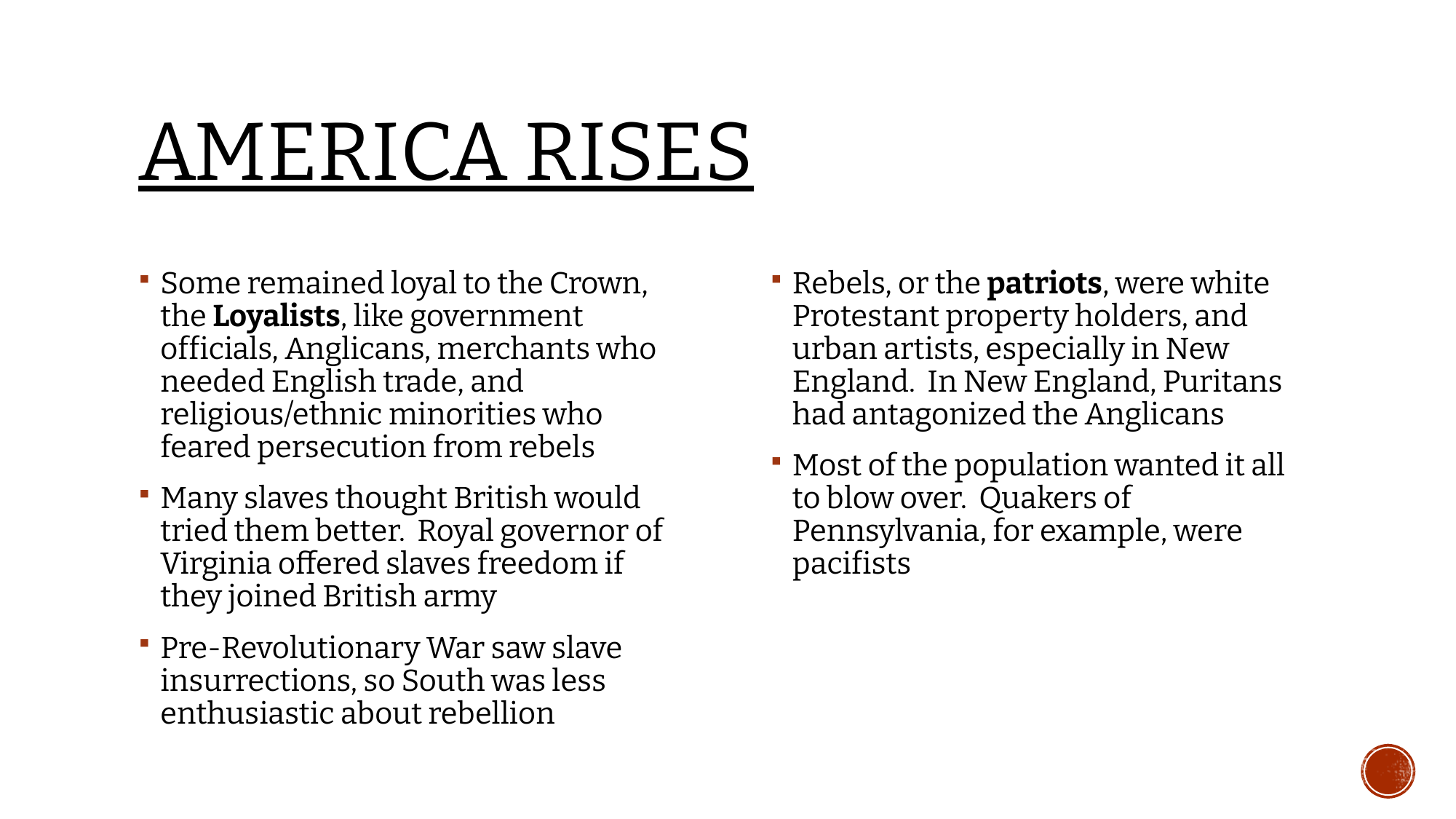

# America rises
Some remained loyal to the Crown, the Loyalists, like government officials, Anglicans, merchants who needed English trade, and religious/ethnic minorities who feared persecution from rebels
Many slaves thought British would tried them better.  Royal governor of Virginia offered slaves freedom if they joined British army
Pre-Revolutionary War saw slave insurrections, so South was less enthusiastic about rebellion

Rebels, or the patriots, were white Protestant property holders, and urban artists, especially in New England.  In New England, Puritans had antagonized the Anglicans
Most of the population wanted it all to blow over.  Quakers of Pennsylvania, for example, were pacifists